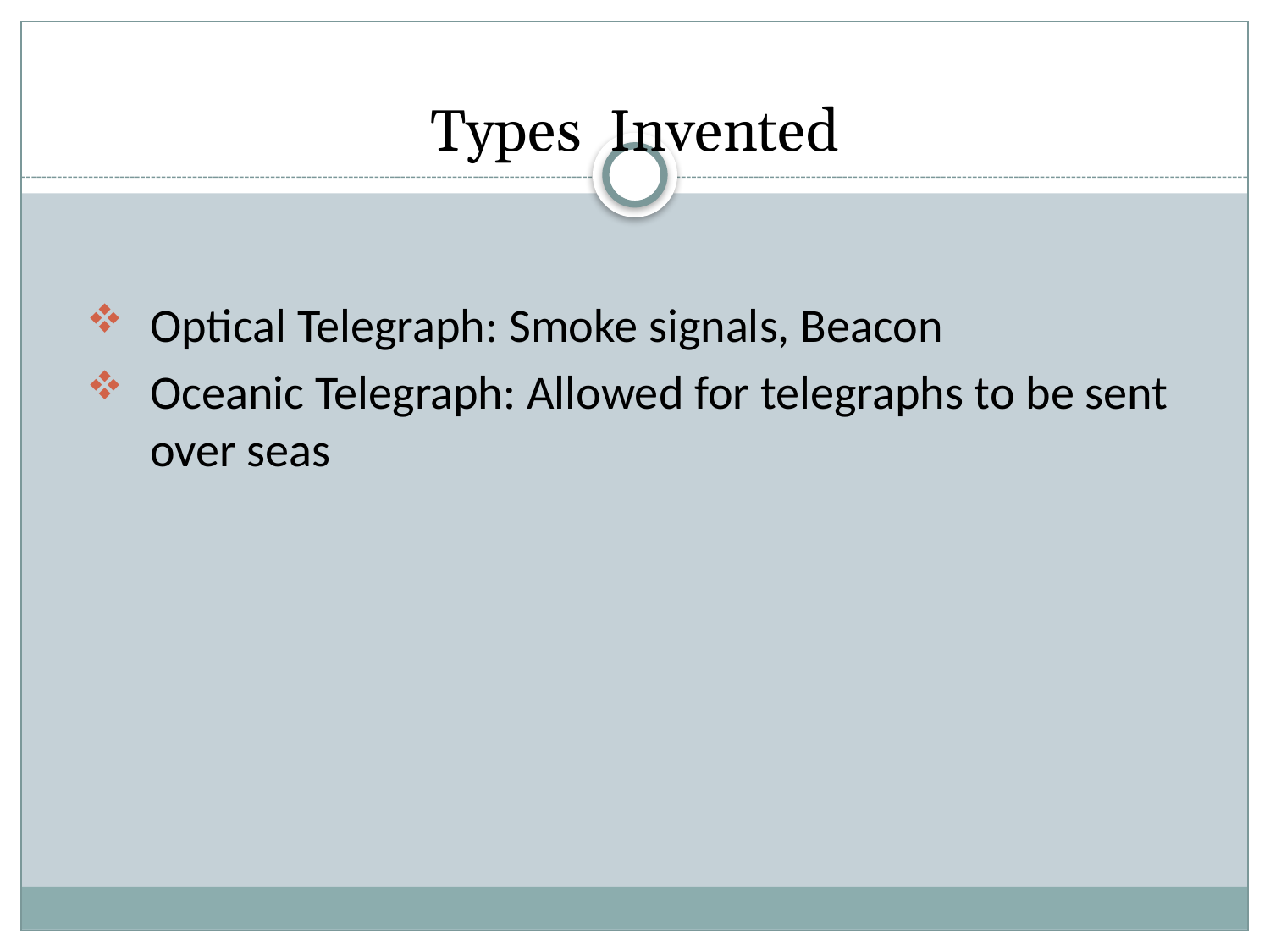

# Types  Invented

Optical Telegraph: Smoke signals, Beacon
Oceanic Telegraph: Allowed for telegraphs to be sent over seas